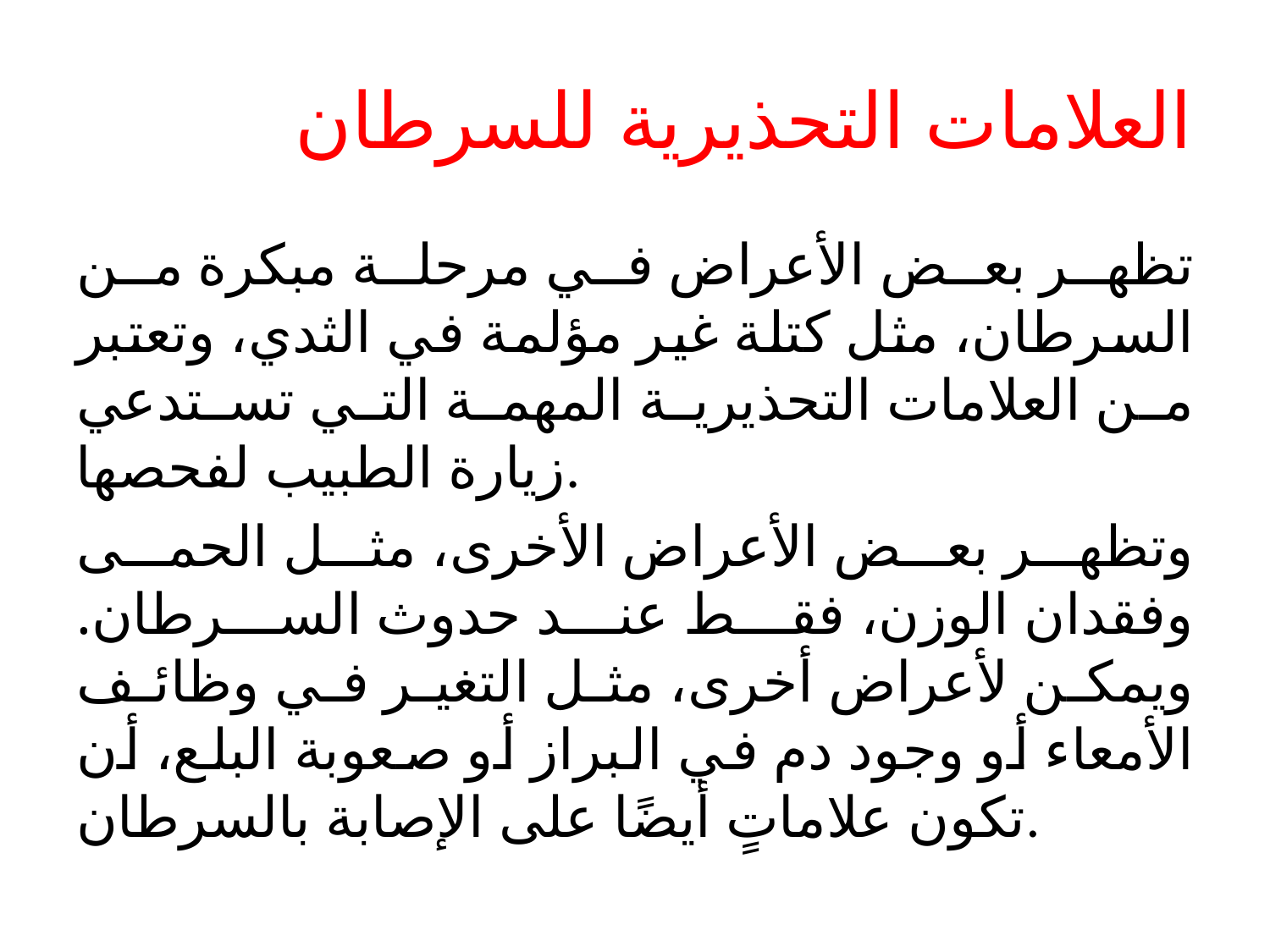

# العلامات التحذيرية للسرطان
تظهر بعض الأعراض في مرحلة مبكرة من السرطان، مثل كتلة غير مؤلمة في الثدي، وتعتبر من العلامات التحذيرية المهمة التي تستدعي زيارة الطبيب لفحصها.
وتظهر بعض الأعراض الأخرى، مثل الحمى وفقدان الوزن، فقط عند حدوث السرطان. ويمكن لأعراض أخرى، مثل التغير في وظائف الأمعاء أو وجود دم في البراز أو صعوبة البلع، أن تكون علاماتٍ أيضًا على الإصابة بالسرطان.